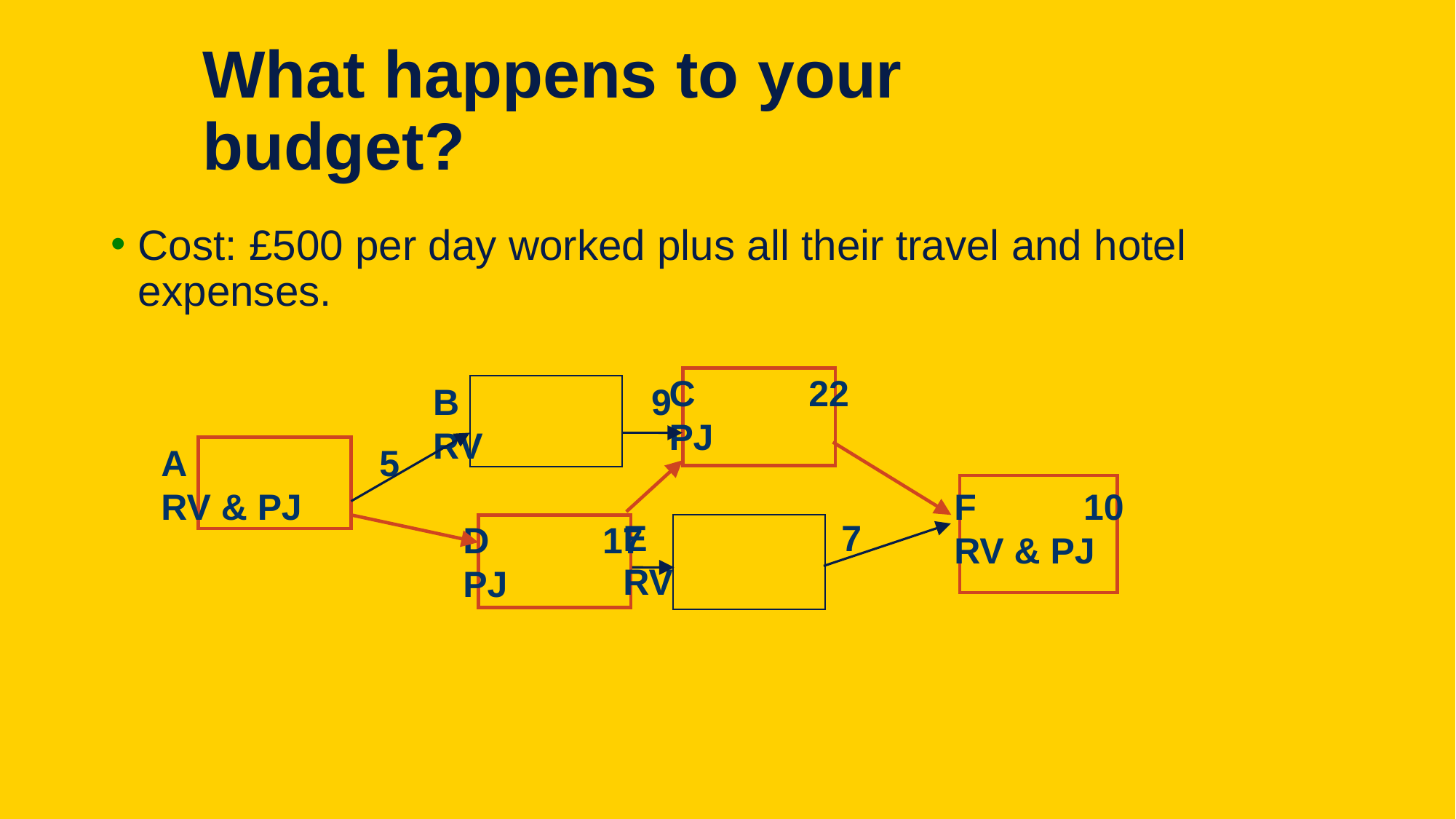

# What happens to your budget?
Cost: £500 per day worked plus all their travel and hotel expenses.

C	   22
PJ

B		9
RV

A		5
RV & PJ

F	  10
RV & PJ
E		7
RV
D	   17
PJ